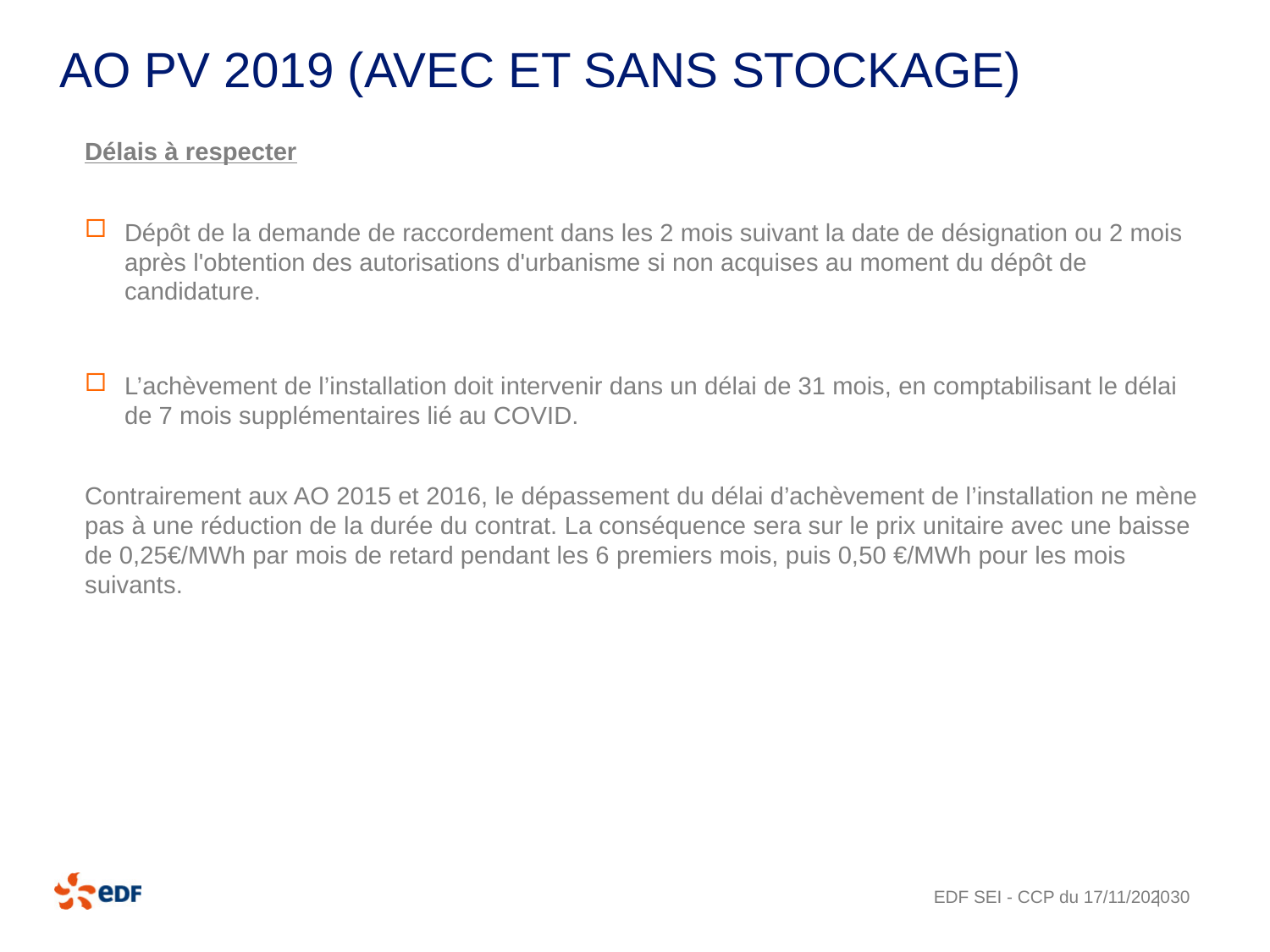

# AO PV 2019 (Avec et sans stockage)
Délais à respecter

Dépôt de la demande de raccordement dans les 2 mois suivant la date de désignation ou 2 mois après l'obtention des autorisations d'urbanisme si non acquises au moment du dépôt de candidature.

L’achèvement de l’installation doit intervenir dans un délai de 31 mois, en comptabilisant le délai de 7 mois supplémentaires lié au COVID.

Contrairement aux AO 2015 et 2016, le dépassement du délai d’achèvement de l’installation ne mène pas à une réduction de la durée du contrat. La conséquence sera sur le prix unitaire avec une baisse de 0,25€/MWh par mois de retard pendant les 6 premiers mois, puis 0,50 €/MWh pour les mois suivants.

EDF SEI - CCP du 17/11/2020